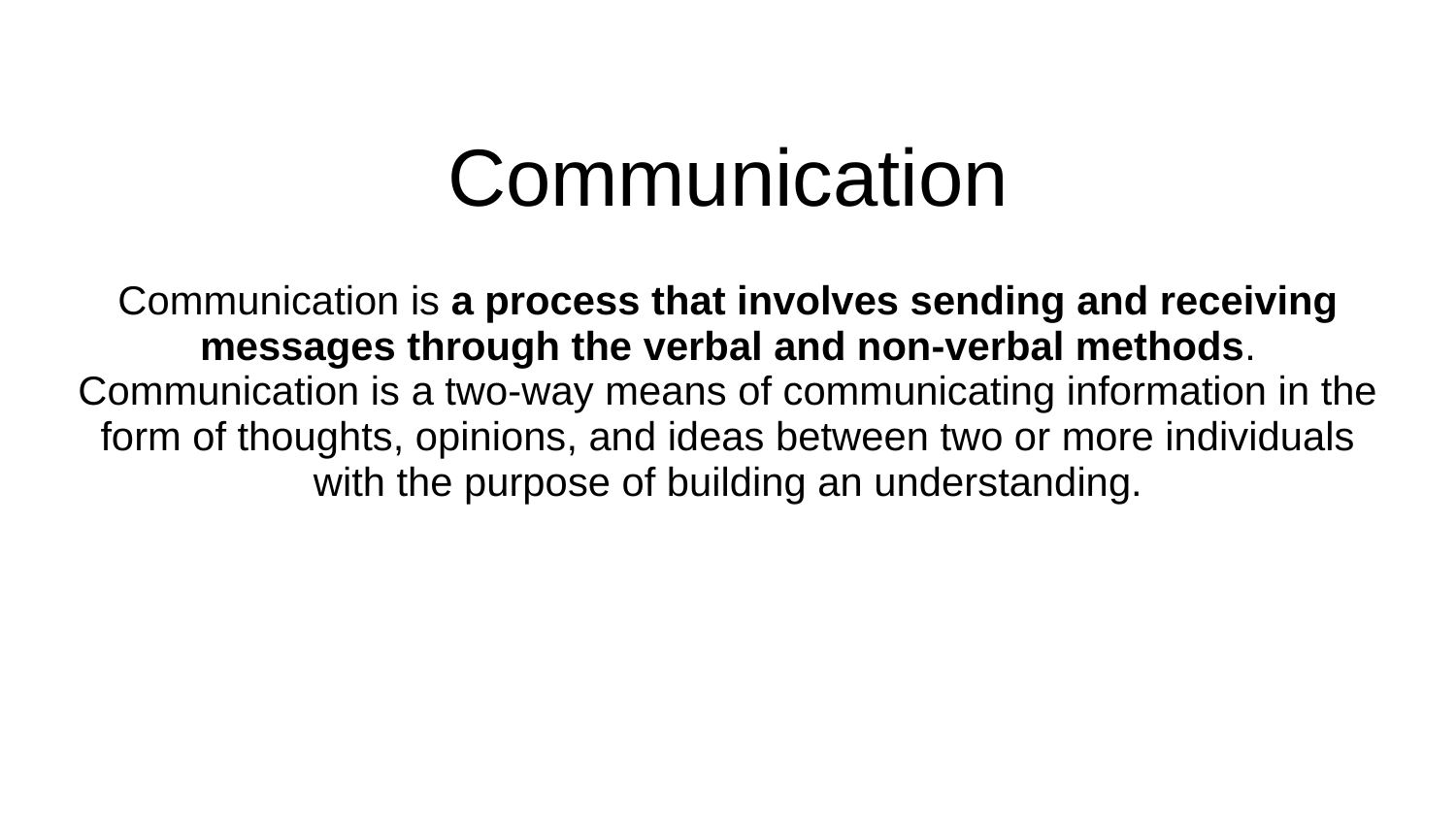

# Communication
Communication is a process that involves sending and receiving messages through the verbal and non-verbal methods. Communication is a two-way means of communicating information in the form of thoughts, opinions, and ideas between two or more individuals with the purpose of building an understanding.